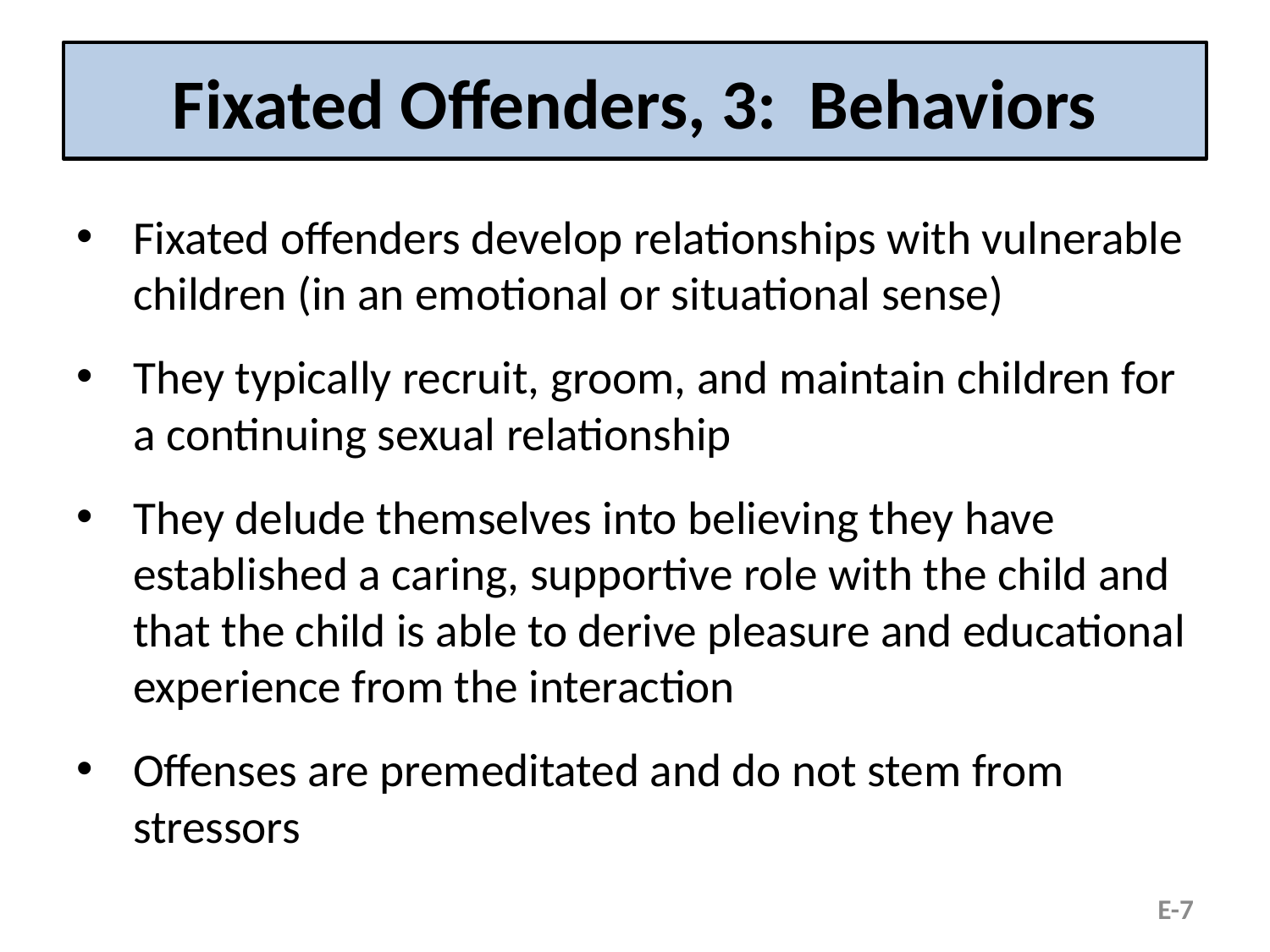

# Fixated Offenders, 3:  Behaviors
Fixated offenders develop relationships with vulnerable children (in an emotional or situational sense)

They typically recruit, groom, and maintain children for a continuing sexual relationship

They delude themselves into believing they have established a caring, supportive role with the child and that the child is able to derive pleasure and educational experience from the interaction

Offenses are premeditated and do not stem from stressors

E-7